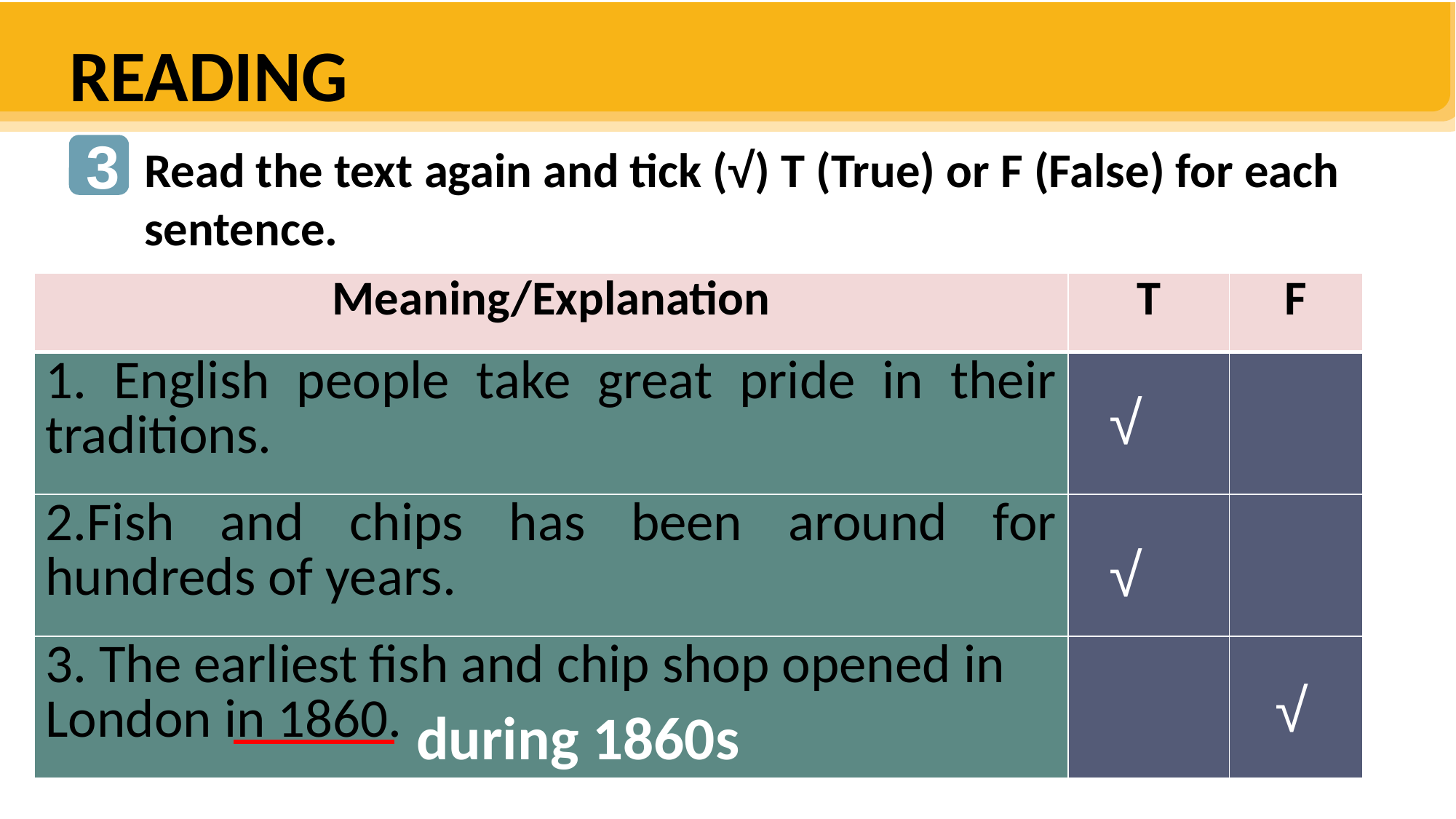

READING
3
Read the text again and tick (√) T (True) or F (False) for each sentence.

| Meaning/Explanation | T | F |
| --- | --- | --- |
| 1. English people take great pride in their traditions. |  |  |
| 2.Fish and chips has been around for hundreds of years. |  |  |
| 3. The earliest fish and chip shop opened in London in 1860. |  |  |
√
√
√
during 1860s